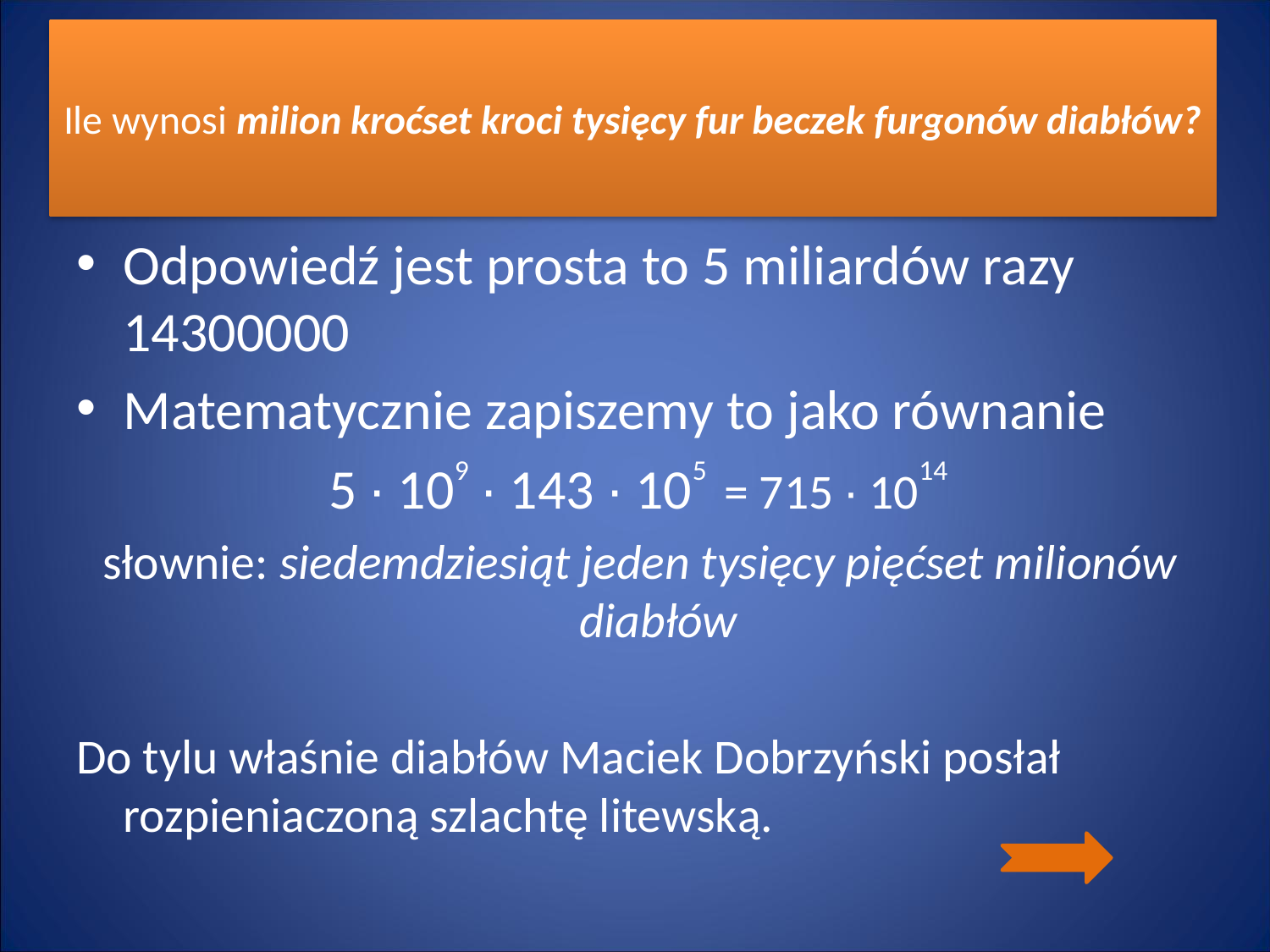

# Ile wynosi milion kroćset kroci tysięcy fur beczek furgonów diabłów?
Odpowiedź jest prosta to 5 miliardów razy 14300000
Matematycznie zapiszemy to jako równanie
 5 ∙ 109 ∙ 143 ∙ 105  = 715 ∙ 1014
 słownie: siedemdziesiąt jeden tysięcy pięćset milionów diabłów

Do tylu właśnie diabłów Maciek Dobrzyński posłał rozpieniaczoną szlachtę litewską.